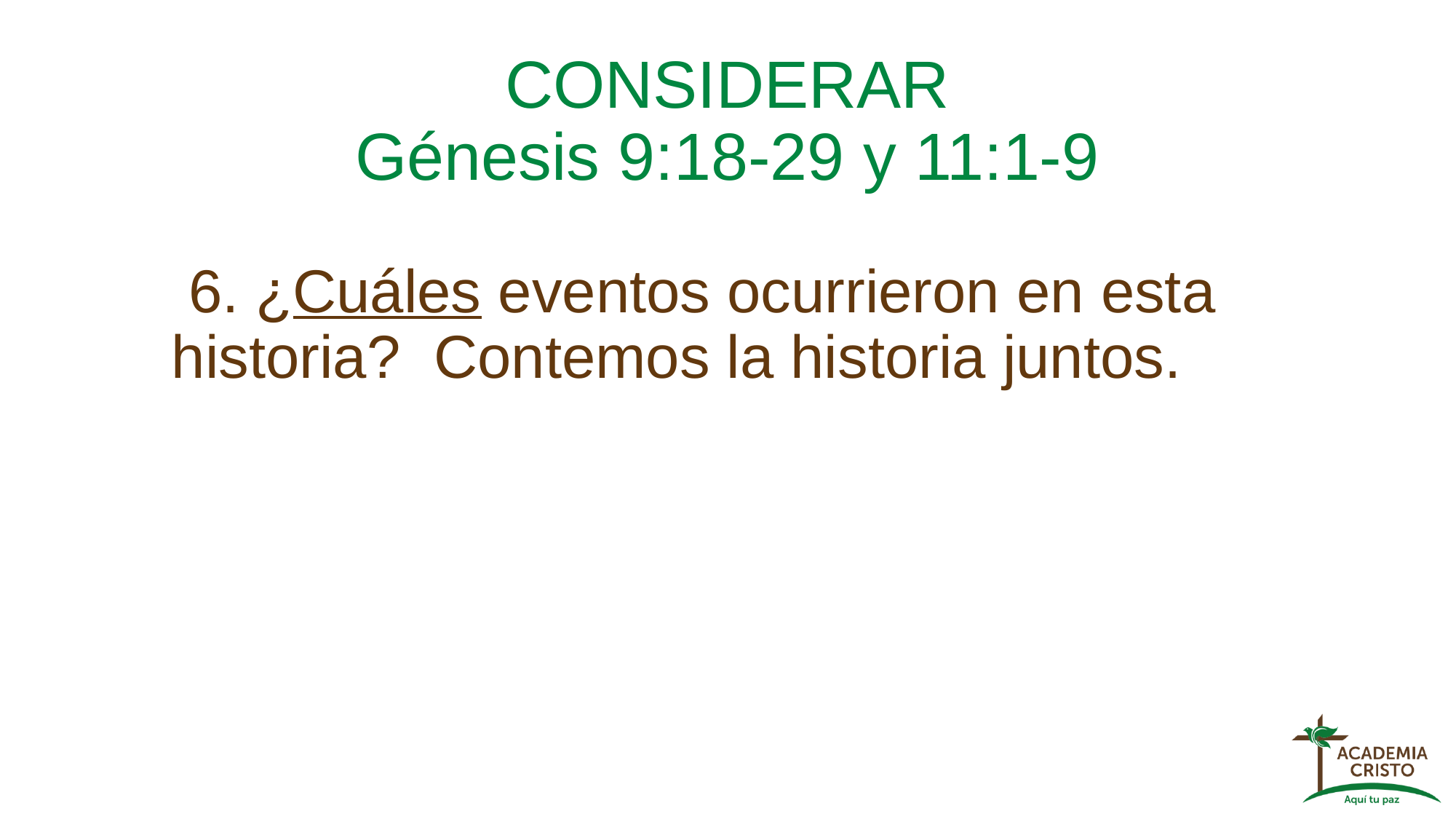

# CONSIDERAR Génesis 9:18-29 y 11:1-9
6. ¿Cuáles eventos ocurrieron en esta historia?  Contemos la historia juntos.